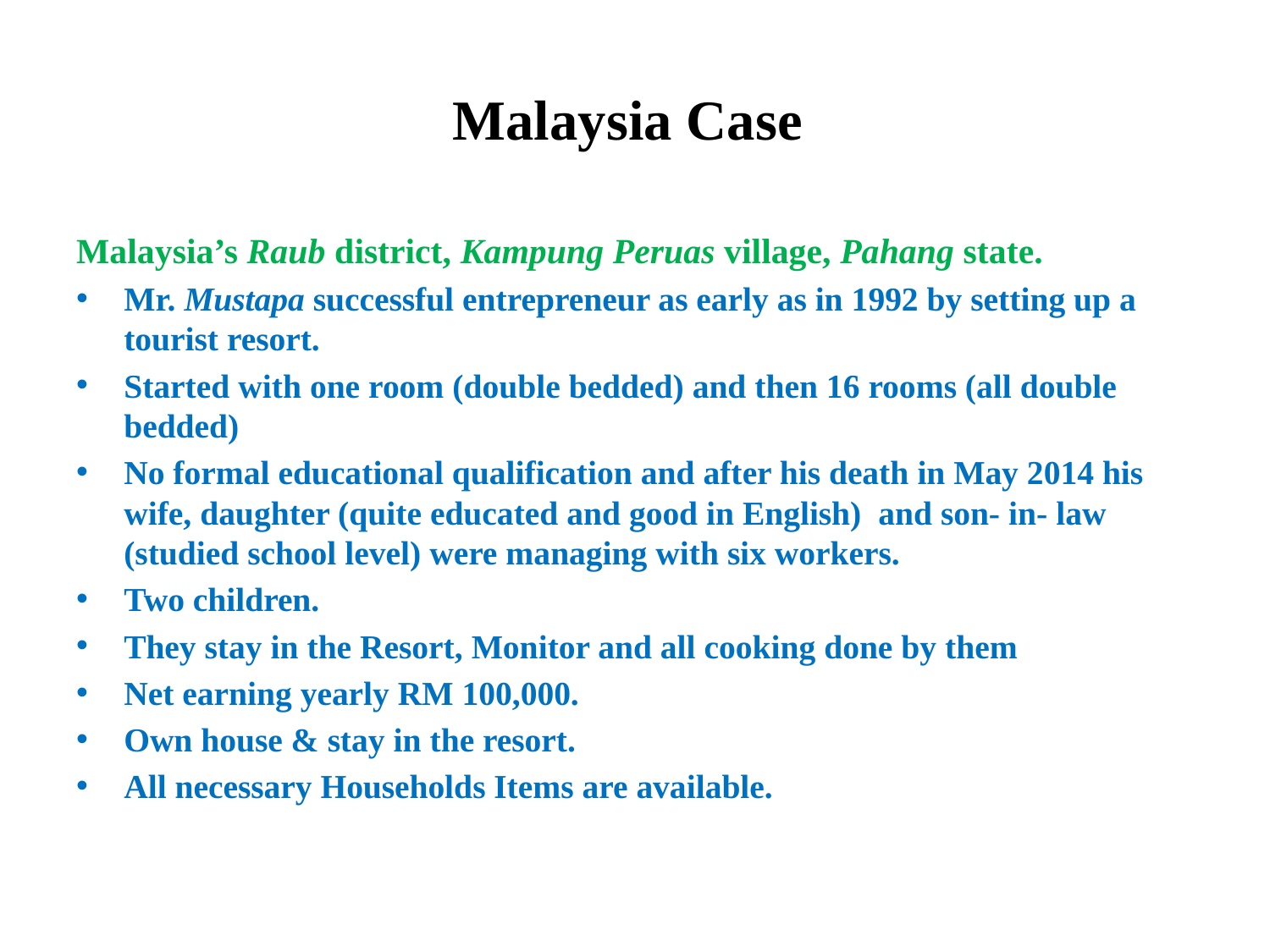

# Malaysia Case
Malaysia’s Raub district, Kampung Peruas village, Pahang state.
Mr. Mustapa successful entrepreneur as early as in 1992 by setting up a tourist resort.
Started with one room (double bedded) and then 16 rooms (all double bedded)
No formal educational qualification and after his death in May 2014 his wife, daughter (quite educated and good in English)  and son- in- law (studied school level) were managing with six workers.
Two children.
They stay in the Resort, Monitor and all cooking done by them
Net earning yearly RM 100,000.
Own house & stay in the resort.
All necessary Households Items are available.